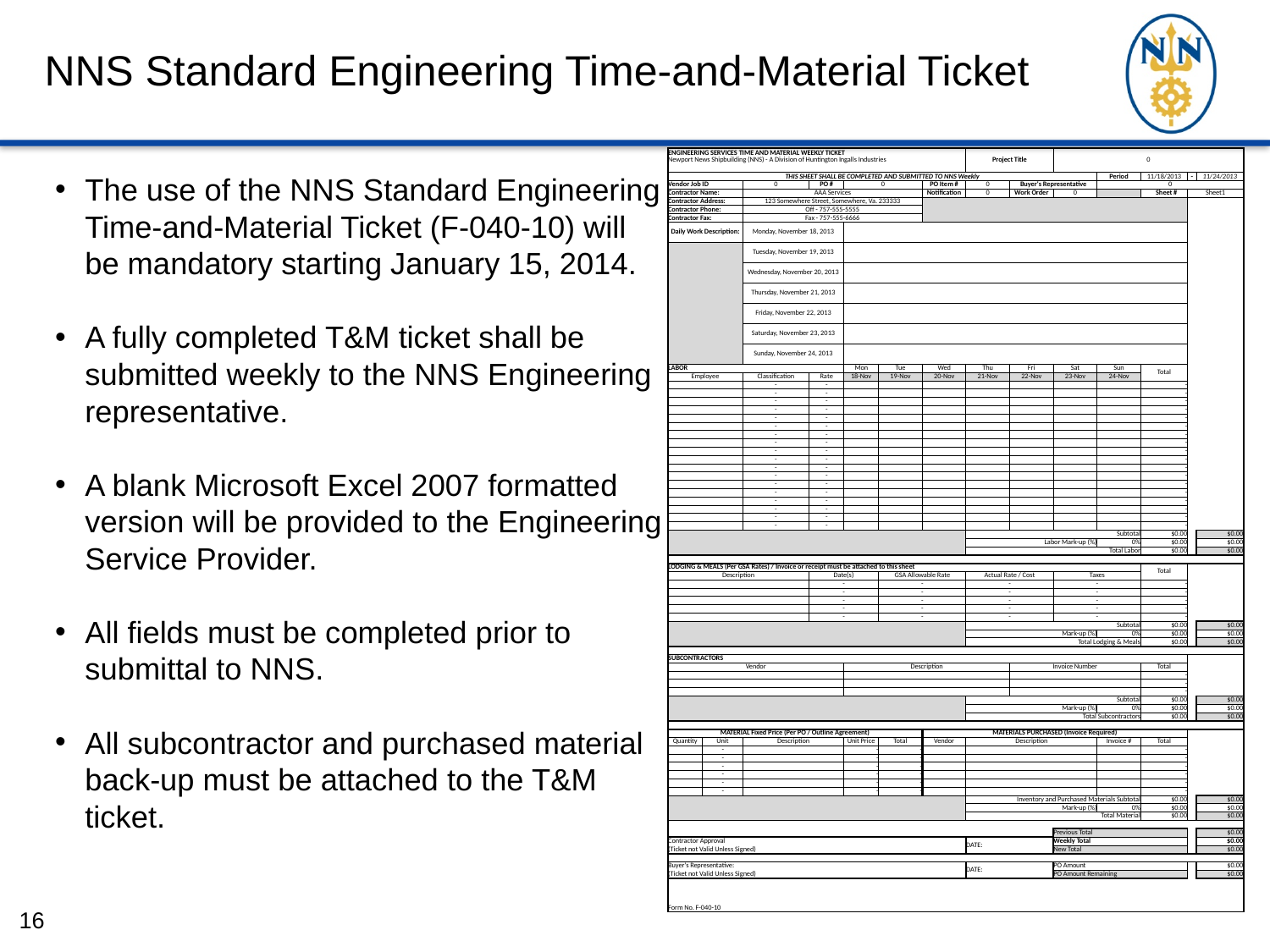

# NNS Standard Engineering Time-and-Material Ticket
| ENGINEERING SERVICES TIME AND MATERIAL WEEKLY TICKET Newport News Shipbuilding (NNS) - A Division of Huntington Ingalls Industries |  |  |  |  |  |  | Project Title |  | 0 |  |  |  |  |
| --- | --- | --- | --- | --- | --- | --- | --- | --- | --- | --- | --- | --- | --- |
| THIS SHEET SHALL BE COMPLETED AND SUBMITTED TO NNS Weekly |  |  |  |  |  |  |  |  |  | Period | 11/18/2013 | - | 11/24/2013 |
| Vendor Job ID |  | 0 | PO # | 0 |  | PO Item # | 0 | Buyer's Representative |  | 0 |  |  |  |
| Contractor Name: |  | AAA Services |  |  |  | Notification | 0 | Work Order | 0 |  | Sheet # | Sheet1 |  |
| Contractor Address: |  | 123 Somewhere Street, Somewhere, Va. 233333 |  |  |  |  |  |  |  |  |  |  |  |
| Contractor Phone: |  | Off - 757-555-5555 |  |  |  |  |  |  |  |  |  |  |  |
| Contractor Fax: |  | Fax - 757-555-6666 |  |  |  |  |  |  |  |  |  |  |  |
| Daily Work Description: |  | Monday, November 18, 2013 |  |  |  |  |  |  |  |  |  |  |  |
|  |  | Tuesday, November 19, 2013 |  |  |  |  |  |  |  |  |  |  |  |
|  |  | Wednesday, November 20, 2013 |  |  |  |  |  |  |  |  |  |  |  |
|  |  | Thursday, November 21, 2013 |  |  |  |  |  |  |  |  |  |  |  |
|  |  | Friday, November 22, 2013 |  |  |  |  |  |  |  |  |  |  |  |
|  |  | Saturday, November 23, 2013 |  |  |  |  |  |  |  |  |  |  |  |
|  |  | Sunday, November 24, 2013 |  |  |  |  |  |  |  |  |  |  |  |
| LABOR |  |  |  | Mon | Tue | Wed | Thu | Fri | Sat | Sun | Total |  |  |
| Employee |  | Classification | Rate | 18-Nov | 19-Nov | 20-Nov | 21-Nov | 22-Nov | 23-Nov | 24-Nov |  |  |  |
|  |  | - | - |  |  |  |  |  |  |  | - |  |  |
|  |  | - | - |  |  |  |  |  |  |  | - |  |  |
|  |  | - | - |  |  |  |  |  |  |  | - |  |  |
|  |  | - | - |  |  |  |  |  |  |  | - |  |  |
|  |  | - | - |  |  |  |  |  |  |  | - |  |  |
|  |  | - | - |  |  |  |  |  |  |  | - |  |  |
|  |  | - | - |  |  |  |  |  |  |  | - |  |  |
|  |  | - | - |  |  |  |  |  |  |  | - |  |  |
|  |  | - | - |  |  |  |  |  |  |  | - |  |  |
|  |  | - | - |  |  |  |  |  |  |  | - |  |  |
|  |  | - | - |  |  |  |  |  |  |  | - |  |  |
|  |  | - | - |  |  |  |  |  |  |  | - |  |  |
|  |  | - | - |  |  |  |  |  |  |  | - |  |  |
|  |  | - | - |  |  |  |  |  |  |  | - |  |  |
|  |  | - | - |  |  |  |  |  |  |  | - |  |  |
|  |  | - | - |  |  |  |  |  |  |  | - |  |  |
|  |  | - | - |  |  |  |  |  |  |  | - |  |  |
|  |  | - | - |  |  |  |  |  |  |  | - |  |  |
|  |  |  |  |  |  |  | Subtotal |  |  |  | $0.00 |  | $0.00 |
|  |  |  |  |  |  |  | Labor Mark-up (%) |  |  | 0% | $0.00 |  | $0.00 |
|  |  |  |  |  |  |  | Total Labor |  |  |  | $0.00 |  | $0.00 |
|  |  |  |  |  |  |  |  |  |  |  |  |  |  |
| LODGING & MEALS (Per GSA Rates) / Invoice or receipt must be attached to this sheet |  |  |  |  |  |  |  |  |  |  | Total |  |  |
| Description |  |  | Date(s) |  | GSA Allowable Rate |  | Actual Rate / Cost |  | Taxes |  |  |  |  |
|  |  |  | - |  | - |  | - |  | - |  | - |  |  |
|  |  |  | - |  | - |  | - |  | - |  | - |  |  |
|  |  |  | - |  | - |  | - |  | - |  | - |  |  |
|  |  |  | - |  | - |  | - |  | - |  | - |  |  |
|  |  |  | - |  | - |  | - |  | - |  | - |  |  |
|  |  |  |  |  |  |  | Subtotal |  |  |  | $0.00 |  | $0.00 |
|  |  |  |  |  |  |  | Mark-up (%) |  |  | 0% | $0.00 |  | $0.00 |
|  |  |  |  |  |  |  | Total Lodging & Meals |  |  |  | $0.00 |  | $0.00 |
|  |  |  |  |  |  |  |  |  |  |  |  |  |  |
| SUBCONTRACTORS |  |  |  |  |  |  |  |  |  |  |  |  |  |
| Vendor |  |  |  | Description |  |  |  | Invoice Number |  |  | Total |  |  |
|  |  |  |  |  |  |  |  |  |  |  | - |  |  |
|  |  |  |  |  |  |  |  |  |  |  | - |  |  |
|  |  |  |  |  |  |  |  |  |  |  | - |  |  |
|  |  |  |  |  |  |  | Subtotal |  |  |  | $0.00 |  | $0.00 |
|  |  |  |  |  |  |  | Mark-up (%) |  |  | 0% | $0.00 |  | $0.00 |
|  |  |  |  |  |  |  | Total Subcontractors |  |  |  | $0.00 |  | $0.00 |
|  |  |  |  |  |  |  |  |  |  |  |  |  |  |
| MATERIAL Fixed Price (Per PO / Outline Agreement) |  |  |  |  |  | MATERIALS PURCHASED (Invoice Required) |  |  |  |  |  |  |  |
| Quantity | Unit | Description |  | Unit Price | Total | Vendor | Description |  |  | Invoice # | Total |  |  |
|  | - |  |  | - | - |  |  |  |  |  | - |  |  |
|  | - |  |  | - | - |  |  |  |  |  | - |  |  |
|  | - |  |  | - | - |  |  |  |  |  | - |  |  |
|  | - |  |  | - | - |  |  |  |  |  | - |  |  |
|  | - |  |  | - | - |  |  |  |  |  | - |  |  |
|  | - |  |  | - | - |  |  |  |  |  | - |  |  |
|  |  |  |  |  |  |  | Inventory and Purchased Materials Subtotal |  |  |  | $0.00 |  | $0.00 |
|  |  |  |  |  |  |  | Mark-up (%) |  |  | 0% | $0.00 |  | $0.00 |
|  |  |  |  |  |  |  | Total Material |  |  |  | $0.00 |  | $0.00 |
|  |  |  |  |  |  |  |  |  |  |  |  |  |  |
|  |  |  |  |  |  |  |  |  | Previous Total |  |  |  | $0.00 |
| Contractor Approval |  |  |  |  |  |  | DATE: |  | Weekly Total |  |  |  | $0.00 |
| (Ticket not Valid Unless Signed) |  |  |  |  |  |  |  |  | New Total |  |  |  | $0.00 |
|  |  |  |  |  |  |  |  |  |  |  |  |  |  |
| Buyer's Representative: |  |  |  |  |  |  | DATE: |  | PO Amount |  |  |  | $0.00 |
| (Ticket not Valid Unless Signed) |  |  |  |  |  |  |  |  | PO Amount Remaining |  |  |  | $0.00 |
|  |  |  |  |  |  |  |  |  |  |  |  |  |  |
|  |  |  |  |  |  |  |  |  |  |  |  |  |  |
|  |  |  |  |  |  |  |  |  |  |  |  |  |  |
| Form No. F-040-10 |  |  |  |  |  |  |  |  |  |  |  |  |  |
The use of the NNS Standard Engineering Time-and-Material Ticket (F-040-10) will be mandatory starting January 15, 2014.
A fully completed T&M ticket shall be submitted weekly to the NNS Engineering representative.
A blank Microsoft Excel 2007 formatted version will be provided to the Engineering Service Provider.
All fields must be completed prior to submittal to NNS.
All subcontractor and purchased material back-up must be attached to the T&M ticket.

16